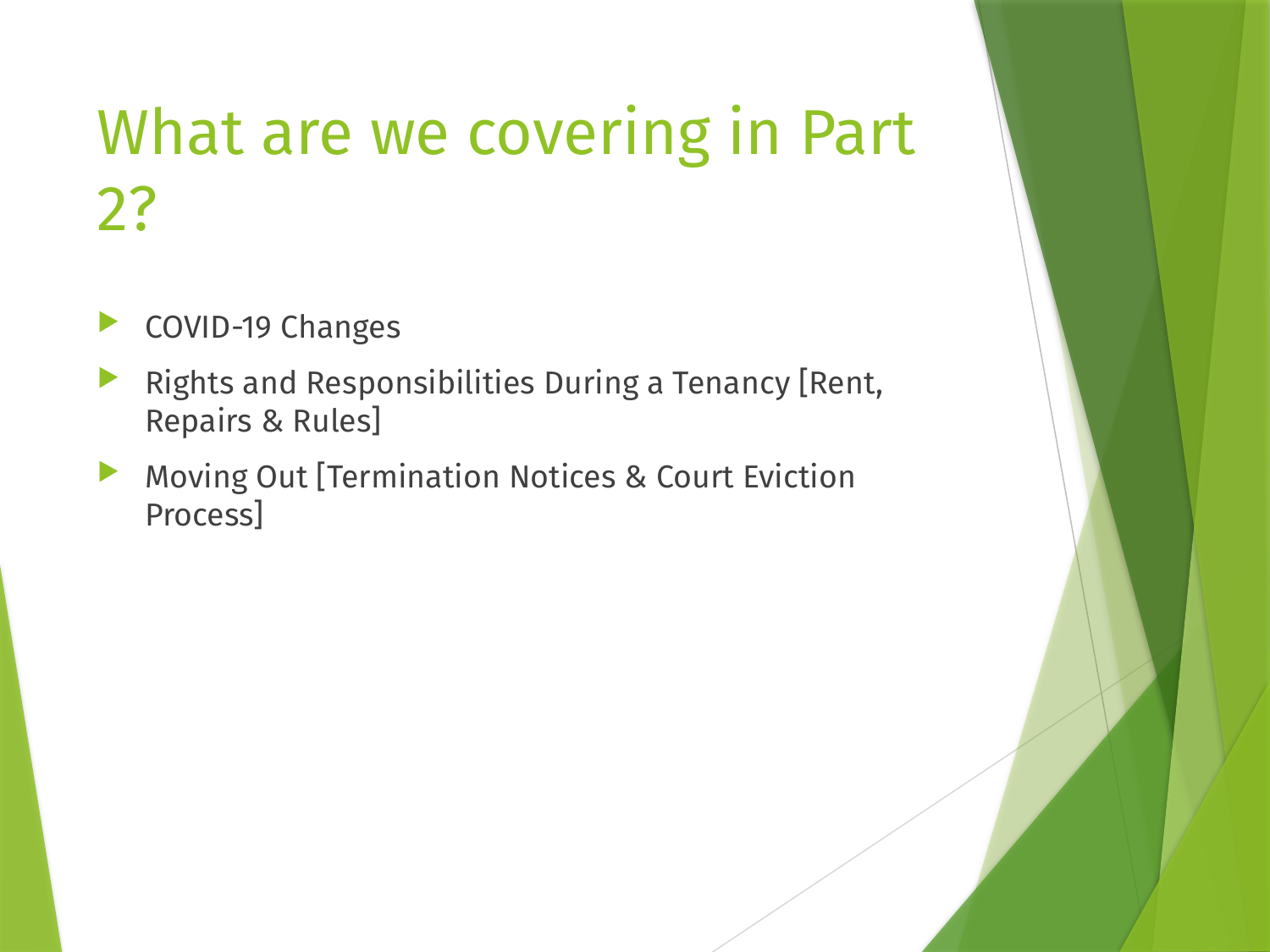

# What are we covering in Part 2?
COVID-19 Changes
Rights and Responsibilities During a Tenancy [Rent, Repairs & Rules]
Moving Out [Termination Notices & Court Eviction Process]